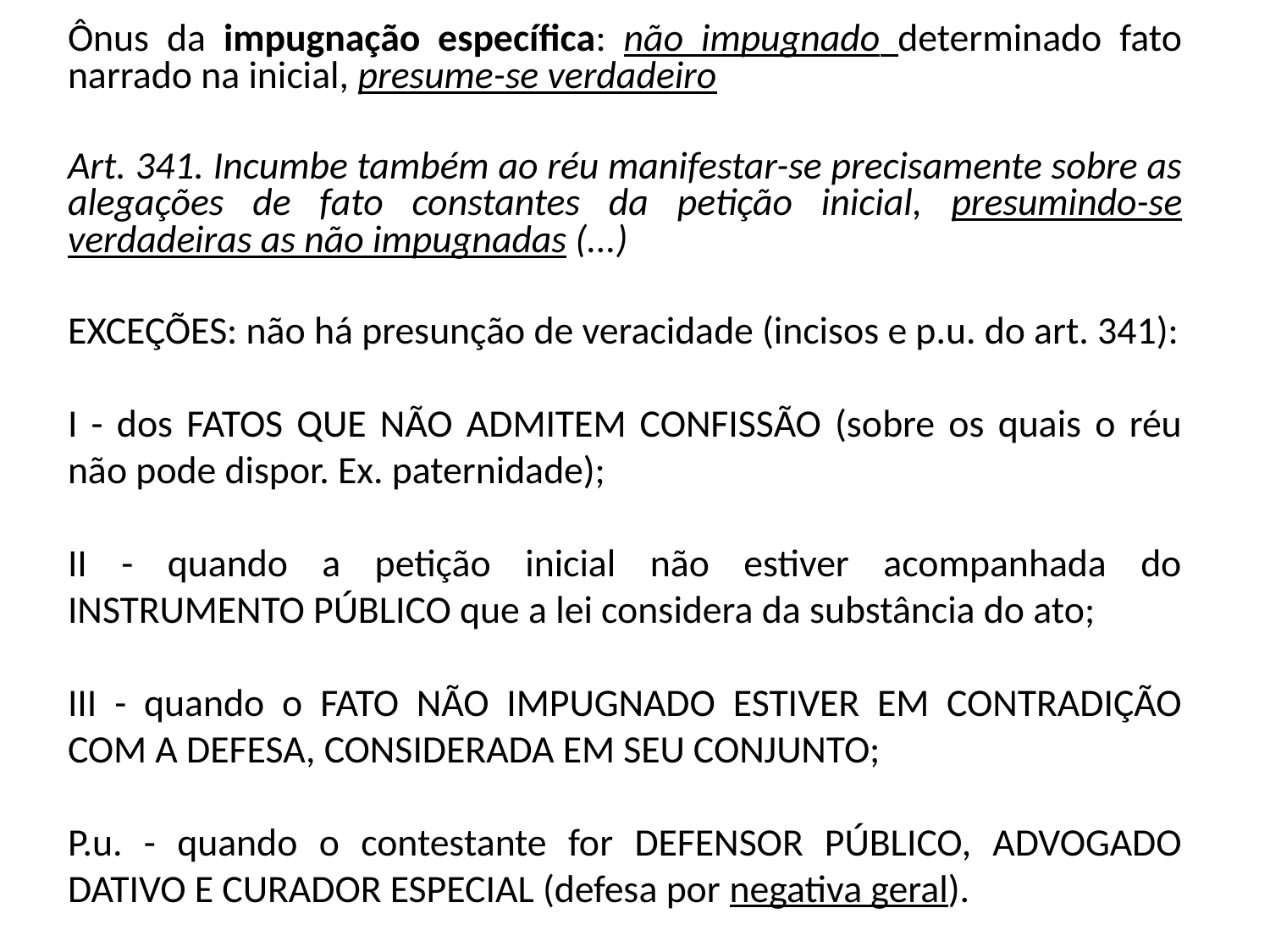

Ônus da impugnação específica: não impugnado determinado fato narrado na inicial, presume-se verdadeiro

Art. 341. Incumbe também ao réu manifestar-se precisamente sobre as alegações de fato constantes da petição inicial, presumindo-se verdadeiras as não impugnadas (...)

EXCEÇÕES: não há presunção de veracidade (incisos e p.u. do art. 341):

I - dos FATOS QUE NÃO ADMITEM CONFISSÃO (sobre os quais o réu não pode dispor. Ex. paternidade);

II - quando a petição inicial não estiver acompanhada do INSTRUMENTO PÚBLICO que a lei considera da substância do ato;

III - quando o FATO NÃO IMPUGNADO ESTIVER EM CONTRADIÇÃO COM A DEFESA, CONSIDERADA EM SEU CONJUNTO;

P.u. - quando o contestante for DEFENSOR PÚBLICO, ADVOGADO DATIVO E CURADOR ESPECIAL (defesa por negativa geral).